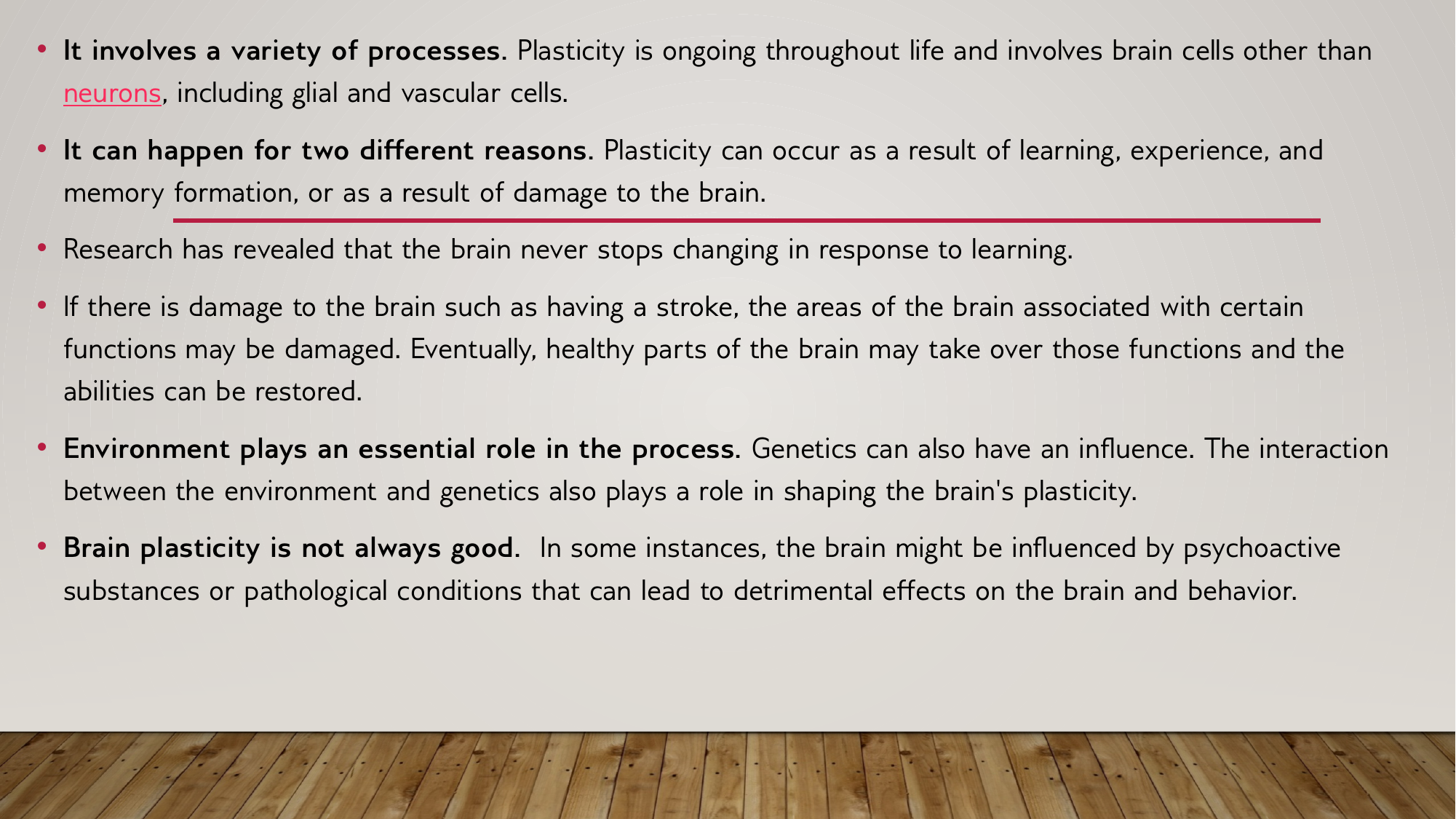

It involves a variety of processes. Plasticity is ongoing throughout life and involves brain cells other than neurons, including glial and vascular cells.
It can happen for two different reasons. Plasticity can occur as a result of learning, experience, and memory formation, or as a result of damage to the brain.
Research has revealed that the brain never stops changing in response to learning.
If there is damage to the brain such as having a stroke, the areas of the brain associated with certain functions may be damaged. Eventually, healthy parts of the brain may take over those functions and the abilities can be restored.
Environment plays an essential role in the process. Genetics can also have an influence. The interaction between the environment and genetics also plays a role in shaping the brain's plasticity.
Brain plasticity is not always good.  In some instances, the brain might be influenced by psychoactive substances or pathological conditions that can lead to detrimental effects on the brain and behavior.